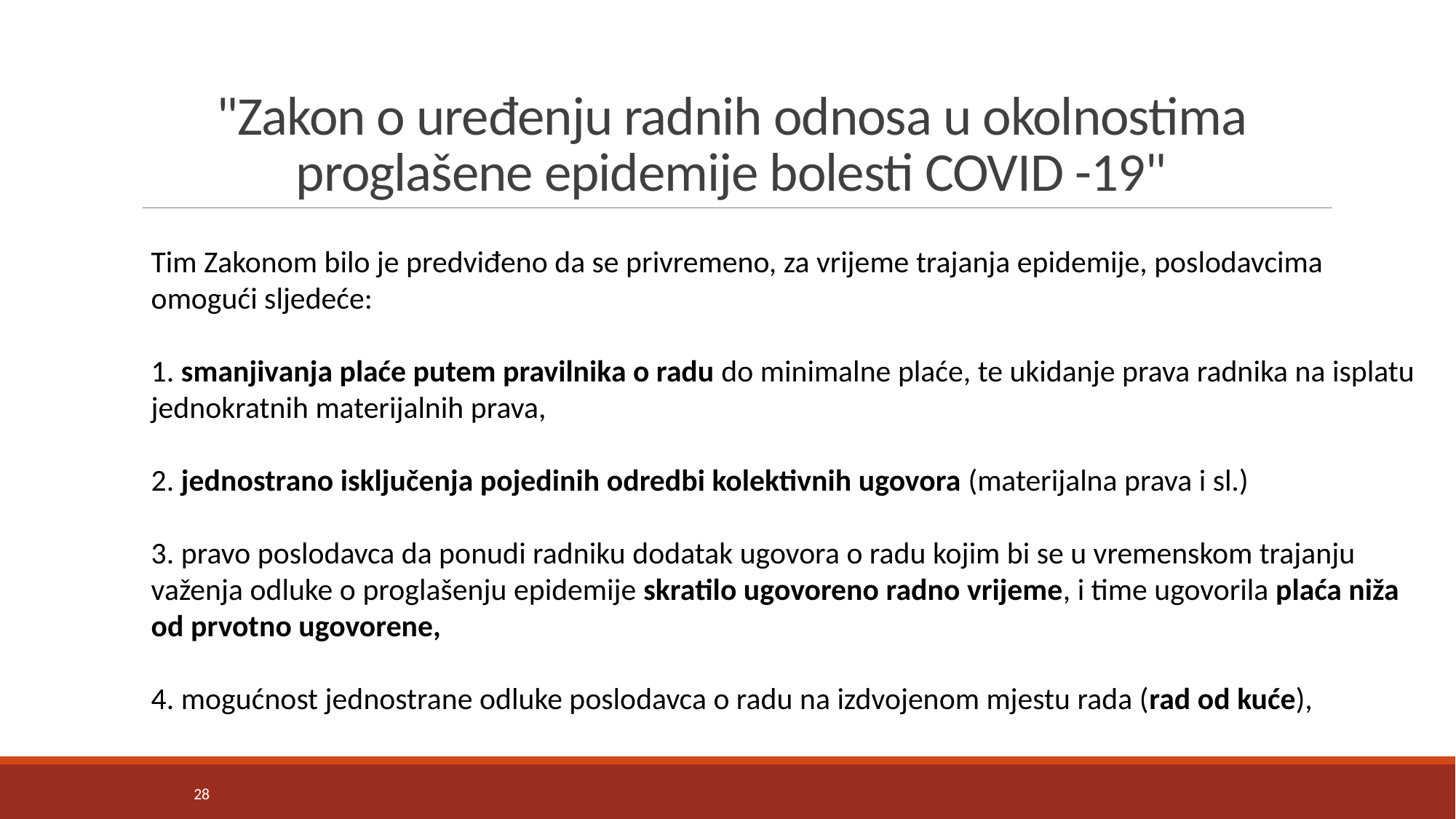

# "Zakon o uređenju radnih odnosa u okolnostima proglašene epidemije bolesti COVID -19"
Tim Zakonom bilo je predviđeno da se privremeno, za vrijeme trajanja epidemije, poslodavcima omogući sljedeće:
1. smanjivanja plaće putem pravilnika o radu do minimalne plaće, te ukidanje prava radnika na isplatu jednokratnih materijalnih prava,

2. jednostrano isključenja pojedinih odredbi kolektivnih ugovora (materijalna prava i sl.)

3. pravo poslodavca da ponudi radniku dodatak ugovora o radu kojim bi se u vremenskom trajanju važenja odluke o proglašenju epidemije skratilo ugovoreno radno vrijeme, i time ugovorila plaća niža od prvotno ugovorene,

4. mogućnost jednostrane odluke poslodavca o radu na izdvojenom mjestu rada (rad od kuće),

28